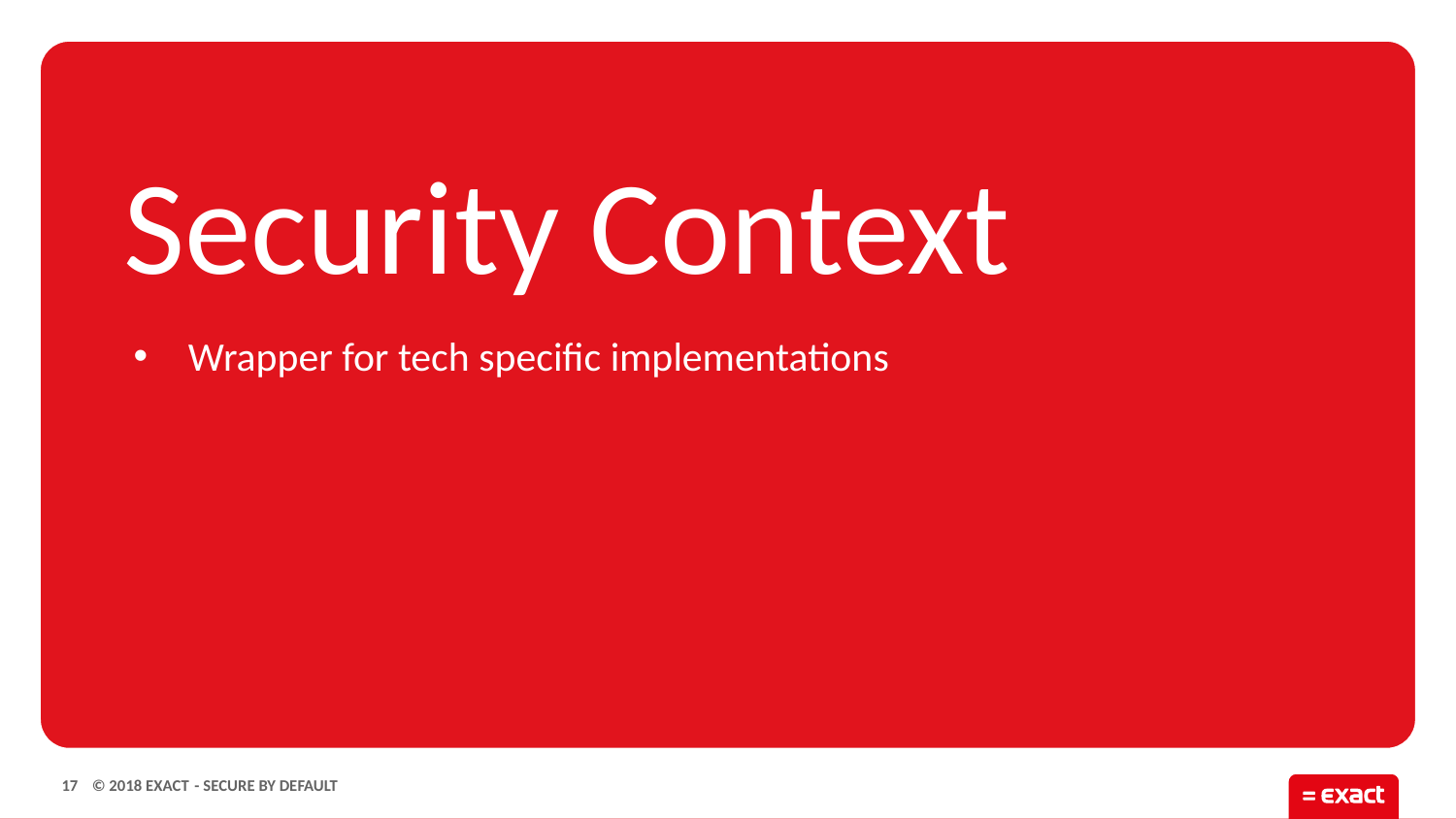

# Security Context
Wrapper for tech specific implementations

17
- Secure by default